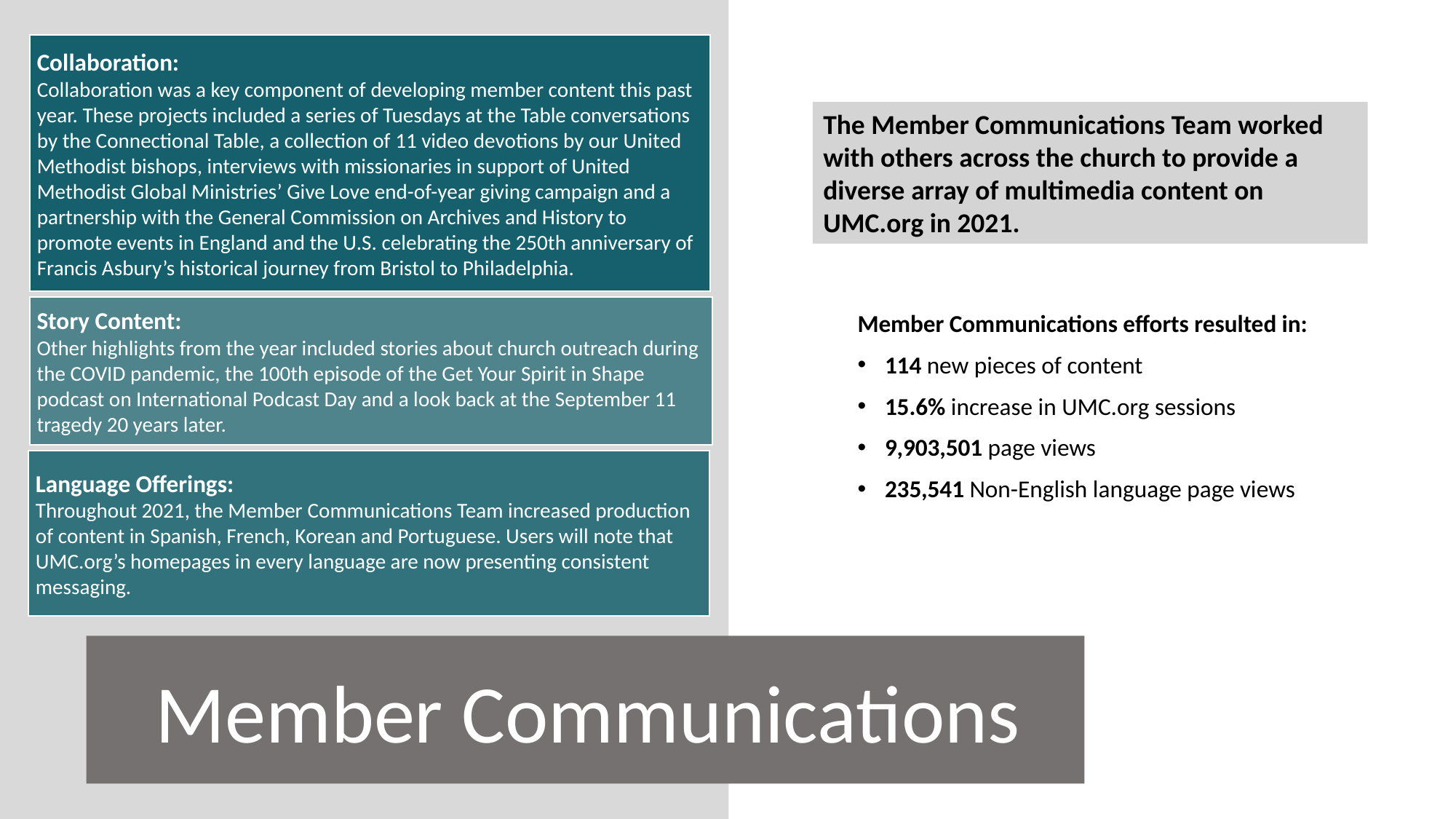

Collaboration:
Collaboration was a key component of developing member content this past year. These projects included a series of Tuesdays at the Table conversations by the Connectional Table, a collection of 11 video devotions by our United Methodist bishops, interviews with missionaries in support of United Methodist Global Ministries’ Give Love end-of-year giving campaign and a partnership with the General Commission on Archives and History to promote events in England and the U.S. celebrating the 250th anniversary of Francis Asbury’s historical journey from Bristol to Philadelphia.
Story Content:
Other highlights from the year included stories about church outreach during the COVID pandemic, the 100th episode of the Get Your Spirit in Shape podcast on International Podcast Day and a look back at the September 11 tragedy 20 years later.
Language Offerings:
Throughout 2021, the Member Communications Team increased production of content in Spanish, French, Korean and Portuguese. Users will note that UMC.org’s homepages in every language are now presenting consistent messaging.
The Member Communications Team worked with others across the church to provide a diverse array of multimedia content on UMC.org in 2021.
Member Communications efforts resulted in:
114 new pieces of content
15.6% increase in UMC.org sessions
9,903,501 page views
235,541 Non-English language page views
Member Communications